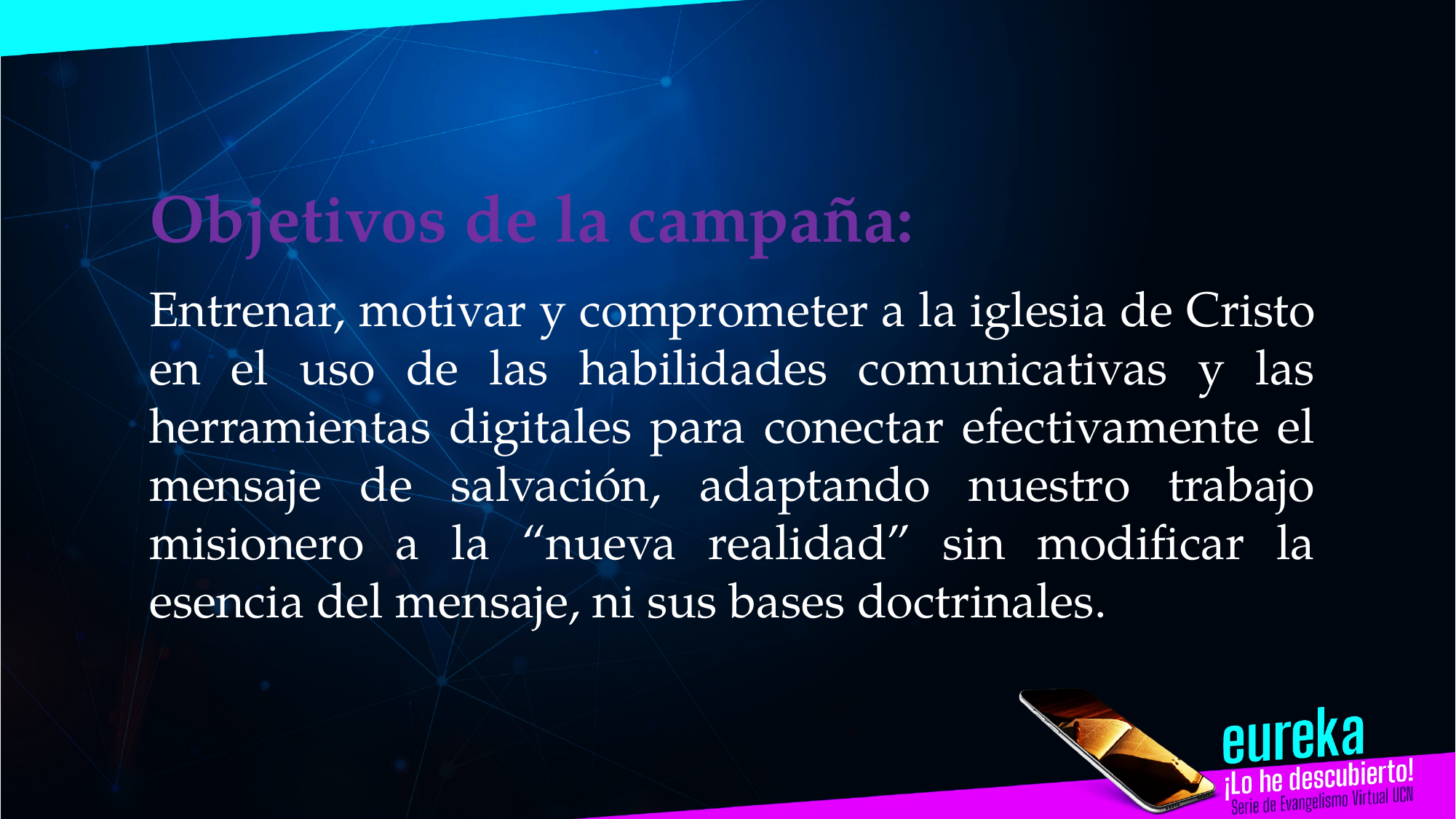

Objetivos de la campaña:
Entrenar, motivar y comprometer a la iglesia de Cristo en el uso de las habilidades comunicativas y las herramientas digitales para conectar efectivamente el mensaje de salvación, adaptando nuestro trabajo misionero a la “nueva realidad” sin modificar la esencia del mensaje, ni sus bases doctrinales.